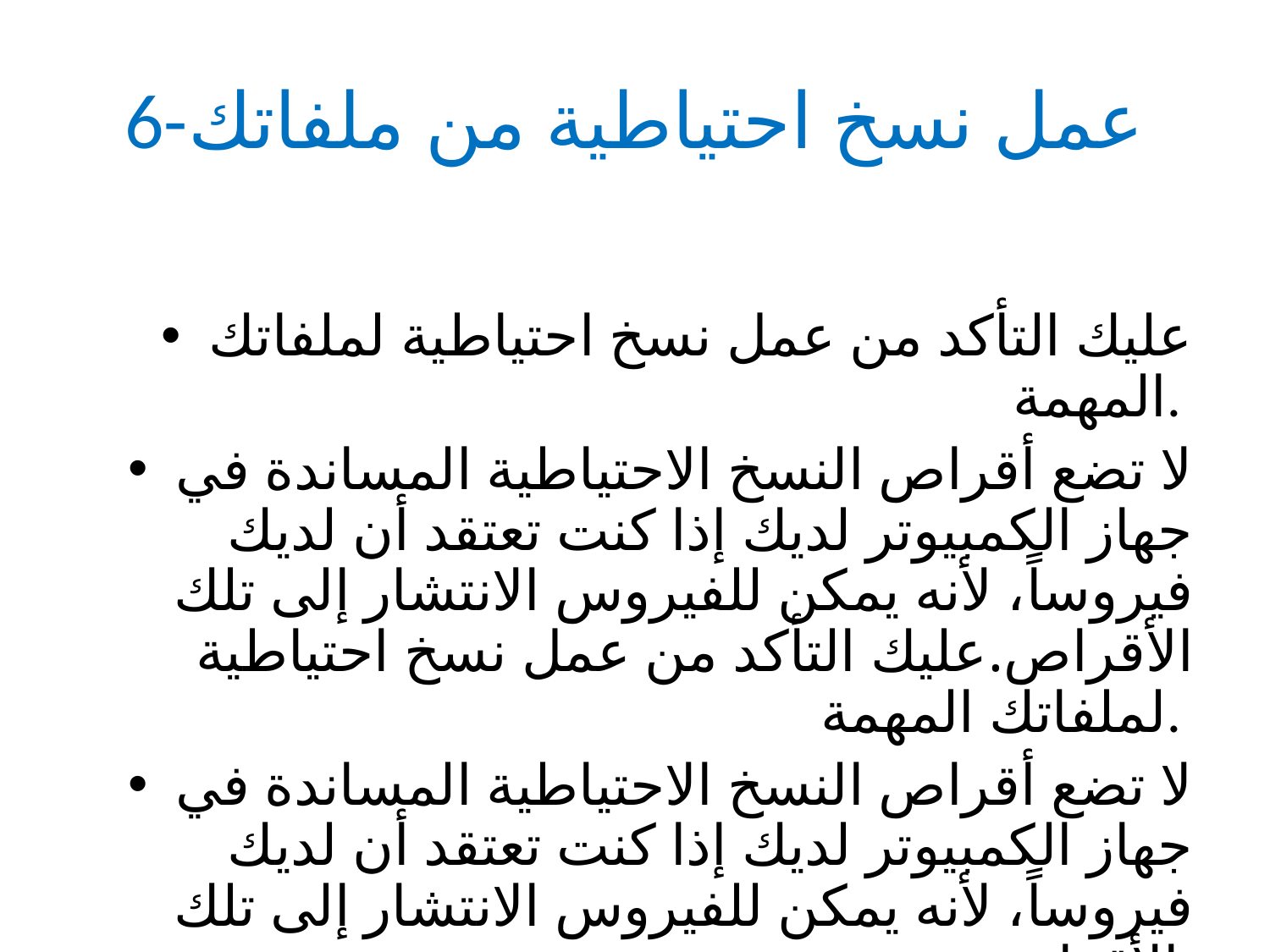

# 6-عمل نسخ احتياطية من ملفاتك

عليك التأكد من عمل نسخ احتياطية لملفاتك المهمة.
لا تضع أقراص النسخ الاحتياطية المساندة في جهاز الكمبيوتر لديك إذا كنت تعتقد أن لديك فيروساً، لأنه يمكن للفيروس الانتشار إلى تلك الأقراص.عليك التأكد من عمل نسخ احتياطية لملفاتك المهمة.
لا تضع أقراص النسخ الاحتياطية المساندة في جهاز الكمبيوتر لديك إذا كنت تعتقد أن لديك فيروساً، لأنه يمكن للفيروس الانتشار إلى تلك الأقراص.